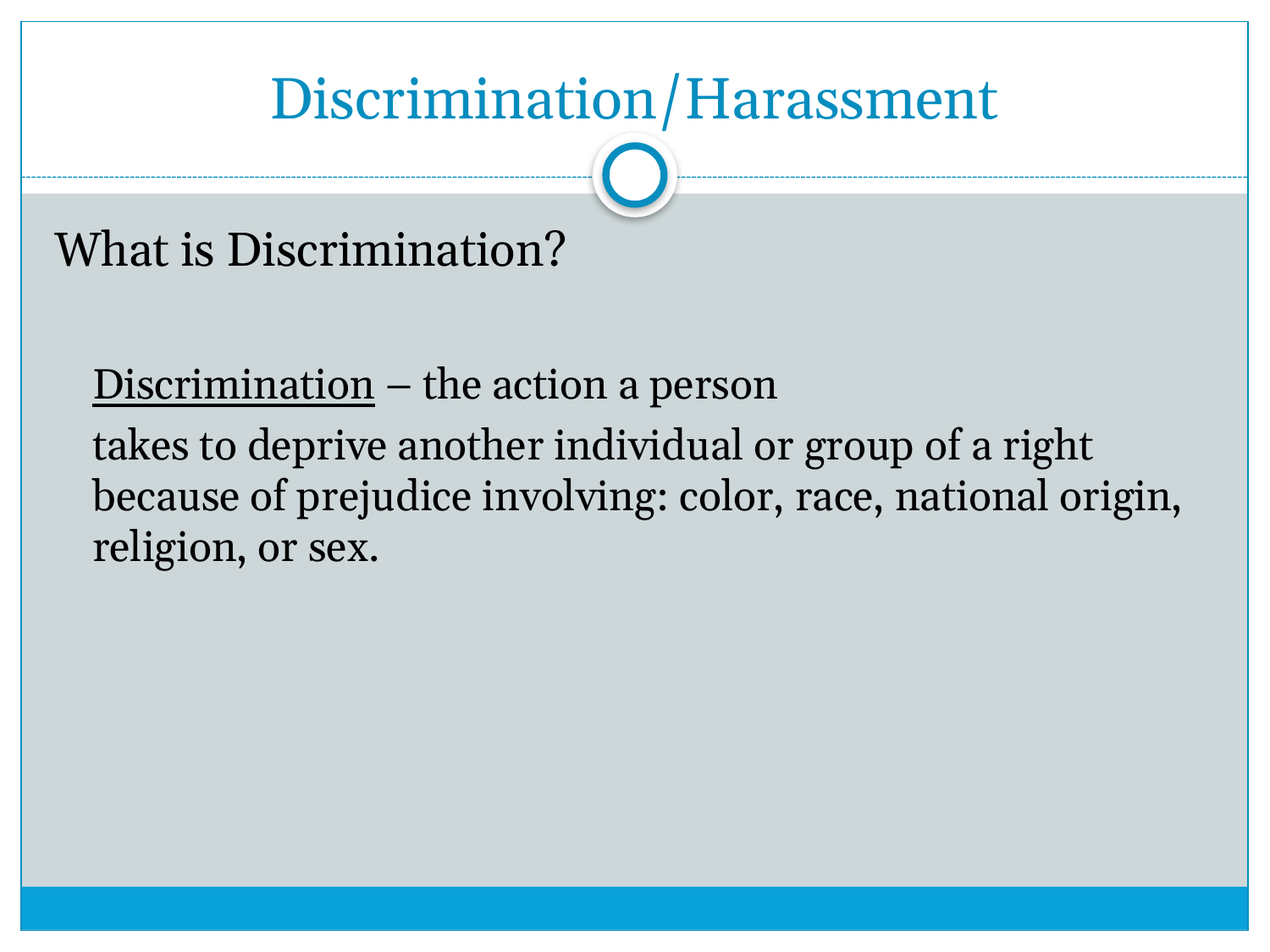

# Discrimination/Harassment
What is Discrimination?

	Discrimination – the action a person
	takes to deprive another individual or group of a right because of prejudice involving: color, race, national origin, religion, or sex.